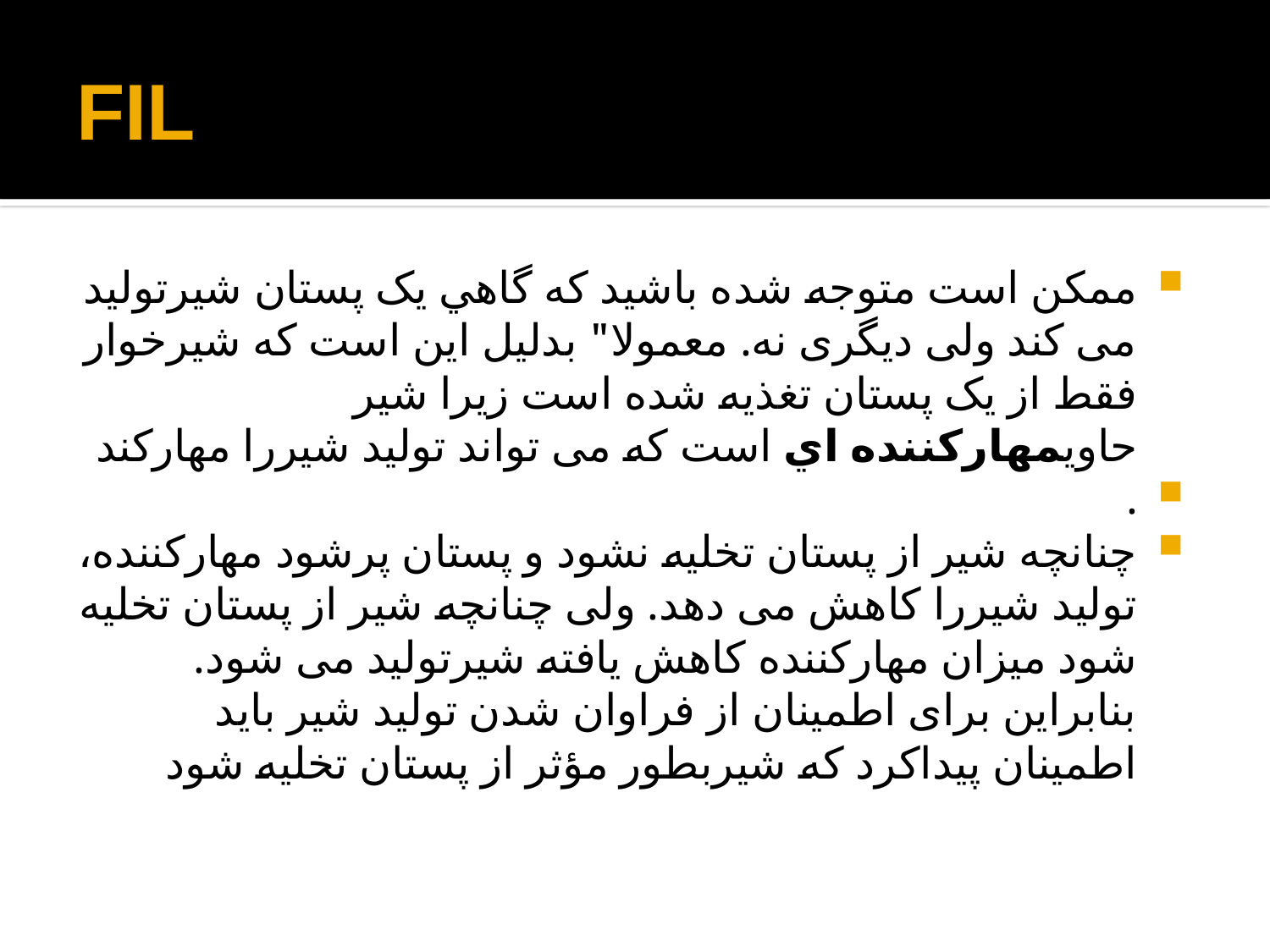

# FIL
ممکن است متوجه شده باشید که گاهي یک پستان شیرتولید می کند ولی دیگری نه. معمولا" بدلیل این است که شیرخوار فقط از یک پستان تغذیه شده است زیرا شیر حاويمهارکننده اي است که می تواند تولید شیررا مهارکند
.
چنانچه شیر از پستان تخلیه نشود و پستان پرشود مهارکننده، تولید شيررا کاهش می دهد. ولی چنانچه شیر از پستان تخلیه شود میزان مهارکننده کاهش یافته شیرتولید می شود. بنابراین برای اطمینان از فراوان شدن تولید شیر باید اطمینان پیداکرد که شیربطور مؤثر از پستان تخلیه شود